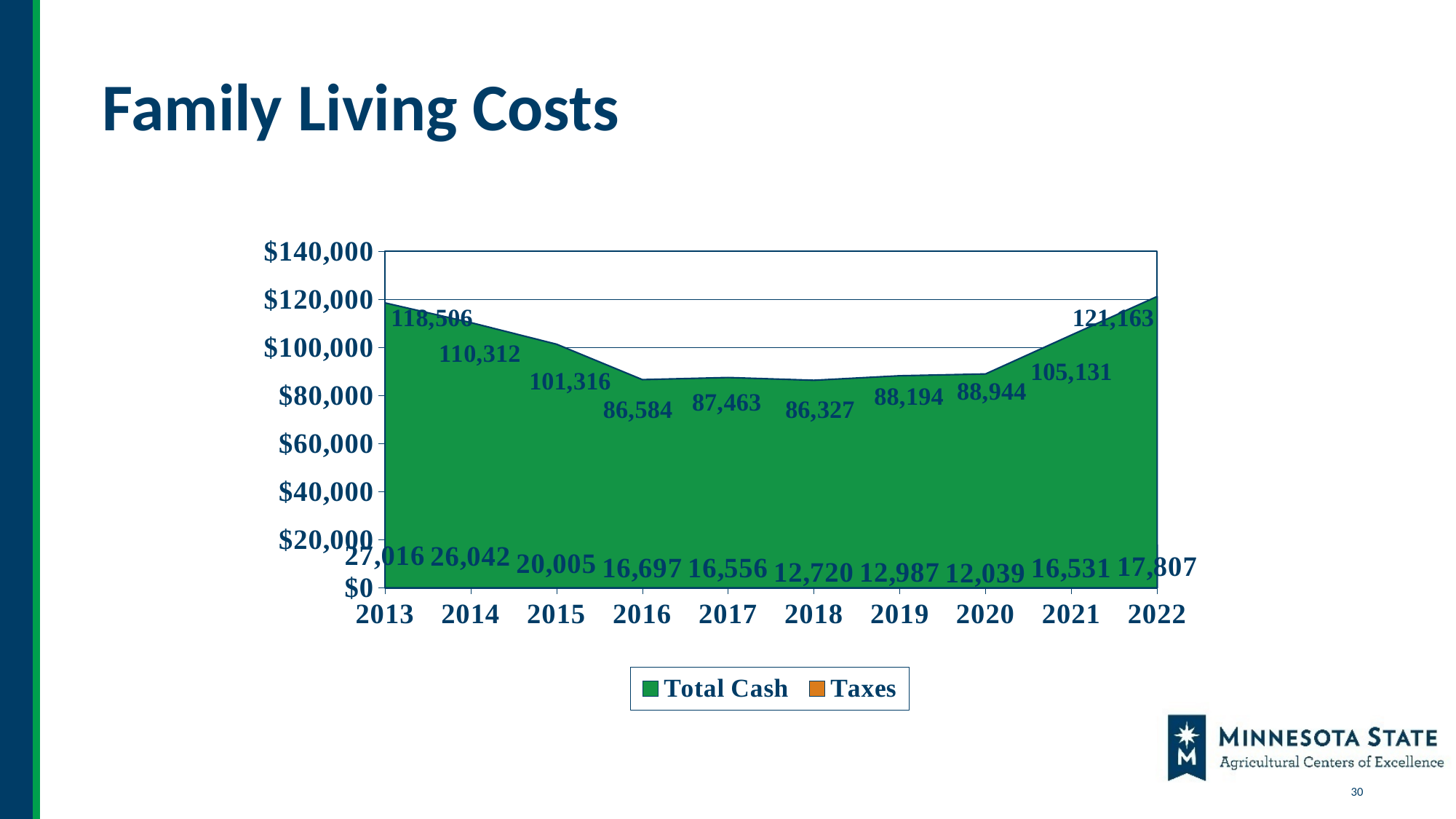

# Family Living Costs

### Chart

| Category | Total Cash | Taxes |
|---|---|---|
| 2013 | 118506.0 | 27016.0 |
| 2014 | 110312.0 | 26042.0 |
| 2015 | 101316.0 | 20005.0 |
| 2016 | 86584.0 | 16697.0 |
| 2017 | 87463.0 | 16556.0 |
| 2018 | 86327.0 | 12720.0 |
| 2019 | 88194.0 | 12987.0 |
| 2020 | 88944.0 | 12039.0 |
| 2021 | 105131.0 | 16531.0 |
| 2022 | 121163.0 | 17807.0 |